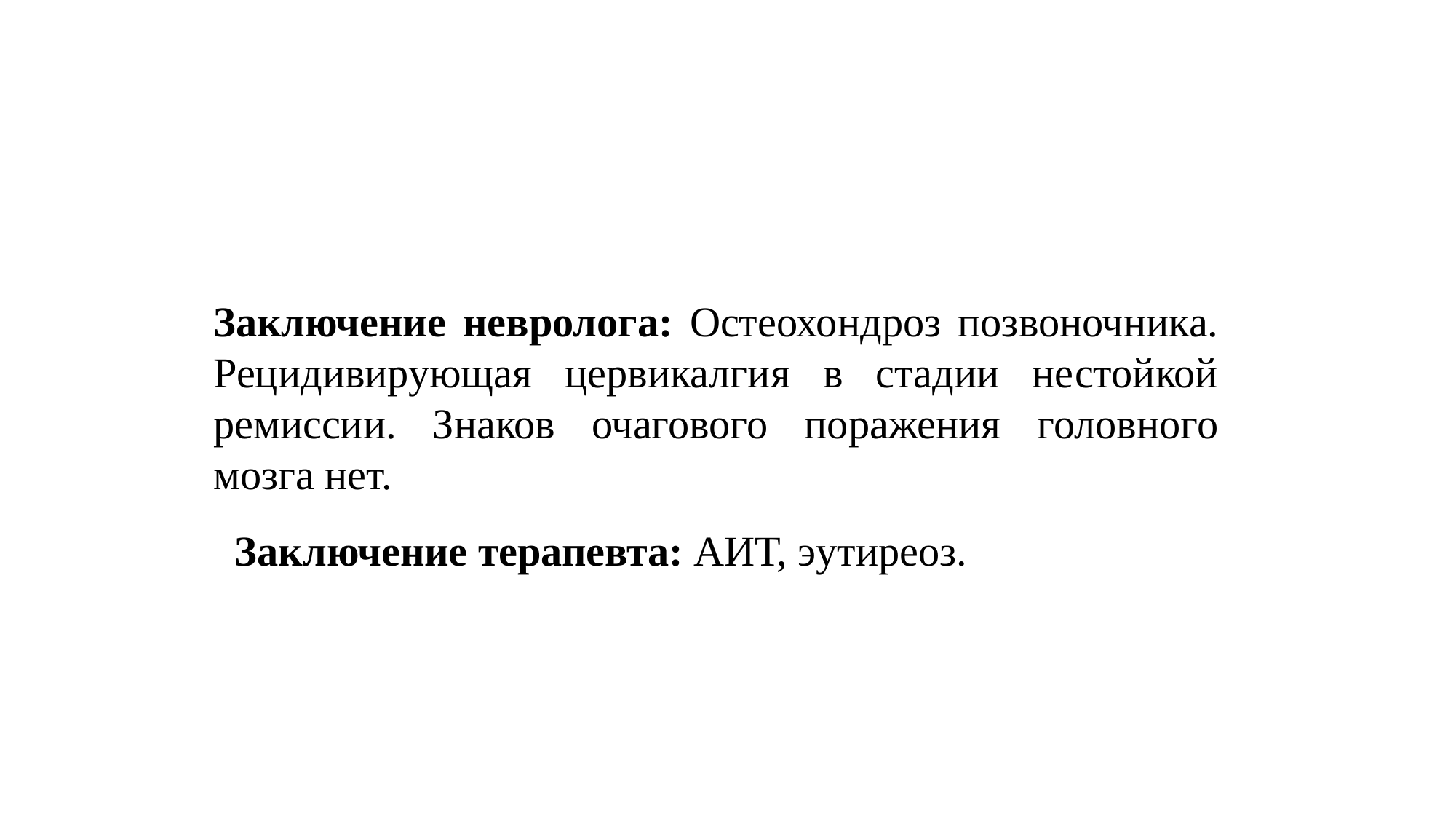

Заключение невролога: Остеохондроз позвоночника. Рецидивирующая цервикалгия в стадии нестойкой ремиссии. Знаков очагового поражения головного мозга нет.
Заключение терапевта: АИТ, эутиреоз.